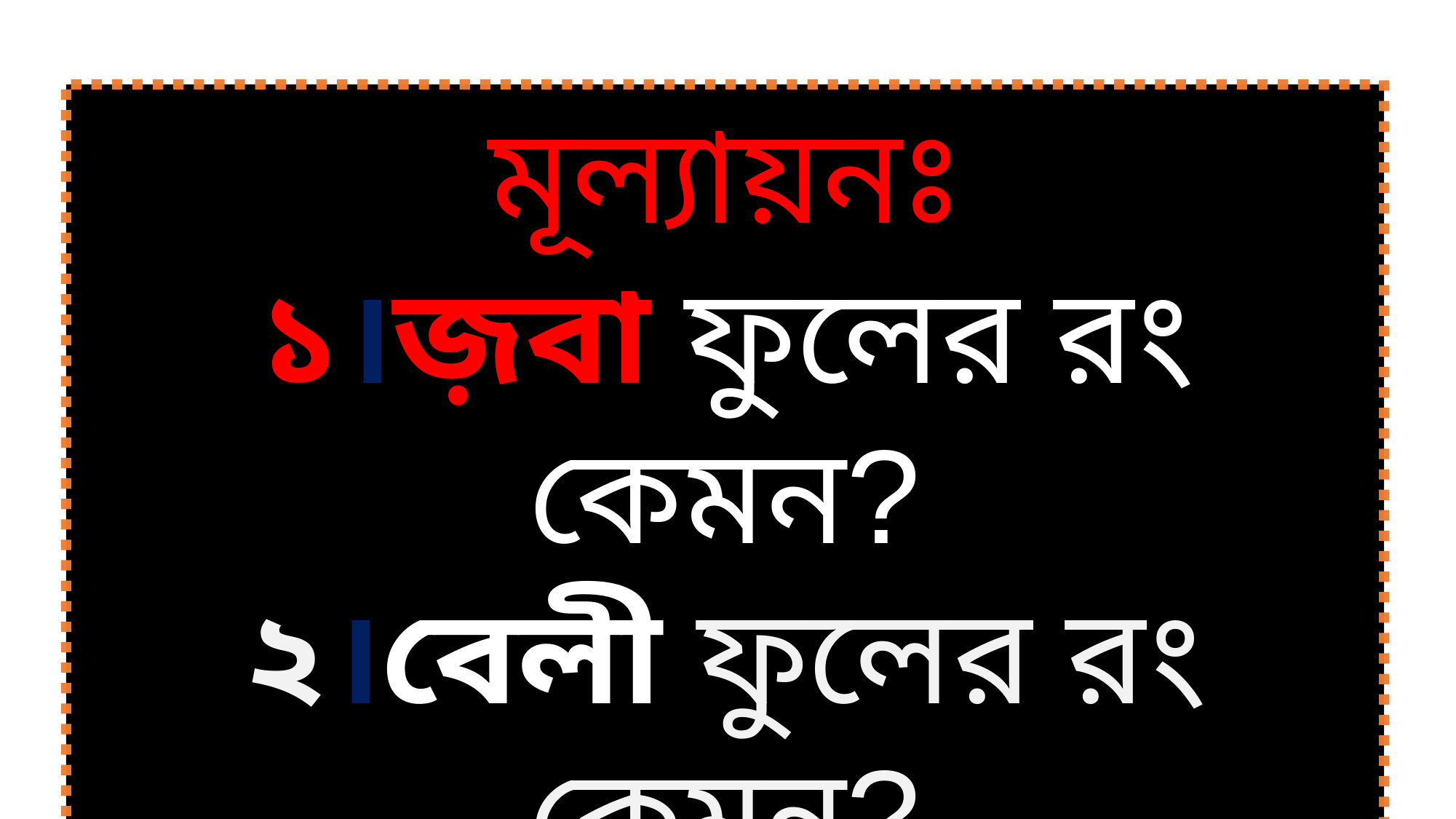

মূল্যায়নঃ
১।জ়বা ফুলের রং কেমন?
২।বেলী ফুলের রং কেমন?
৩।গাদা ফুলের রং কেমন?